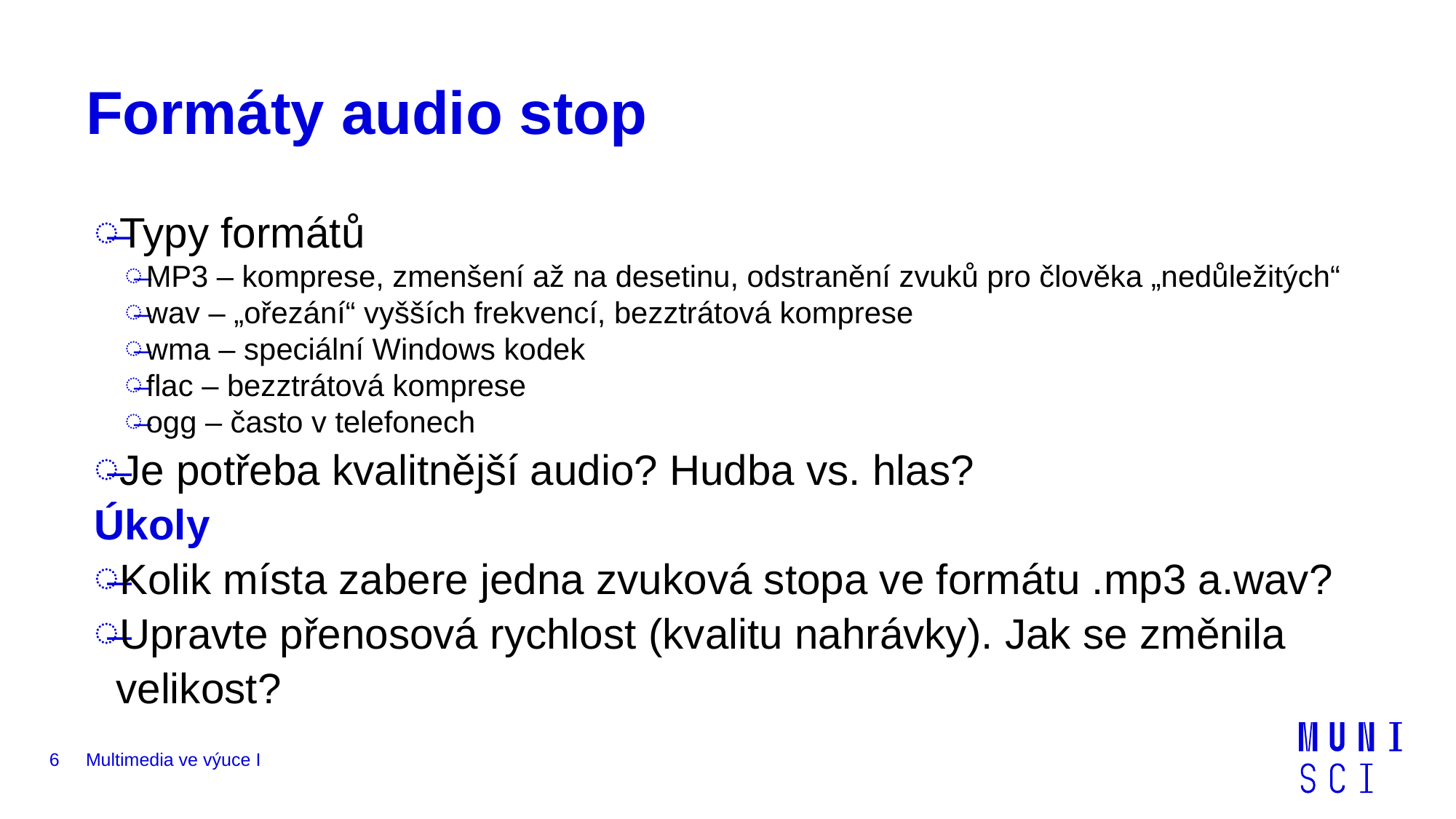

# Formáty audio stop
Typy formátů
MP3 – komprese, zmenšení až na desetinu, odstranění zvuků pro člověka „nedůležitých“
wav – „ořezání“ vyšších frekvencí, bezztrátová komprese
wma – speciální Windows kodek
flac – bezztrátová komprese
ogg – často v telefonech
Je potřeba kvalitnější audio? Hudba vs. hlas?
Úkoly
Kolik místa zabere jedna zvuková stopa ve formátu .mp3 a.wav?
Upravte přenosová rychlost (kvalitu nahrávky). Jak se změnila velikost?
6
Multimedia ve výuce I